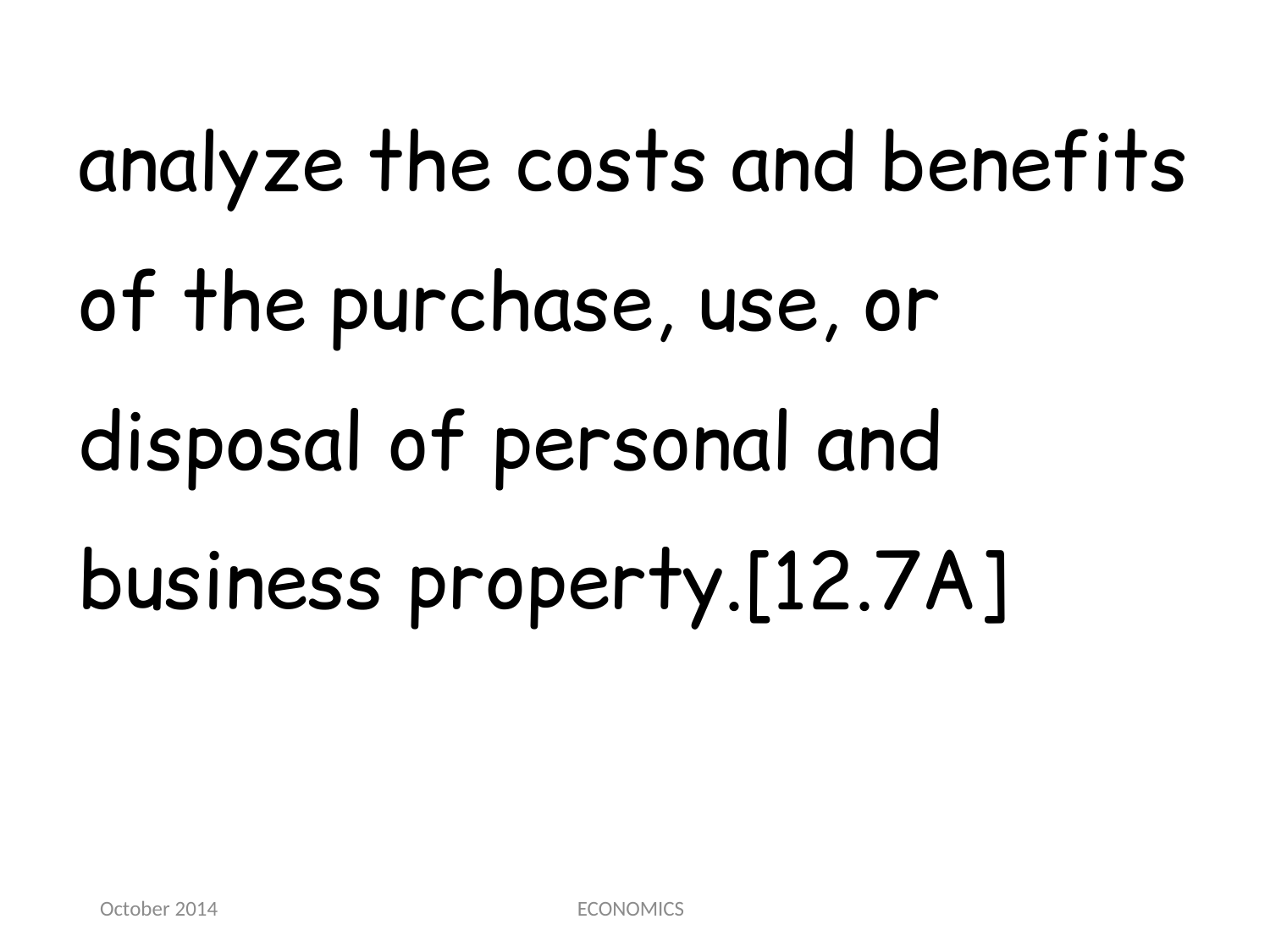

analyze the costs and benefits of the purchase, use, or disposal of personal and business property.[12.7A]
October 2014
ECONOMICS